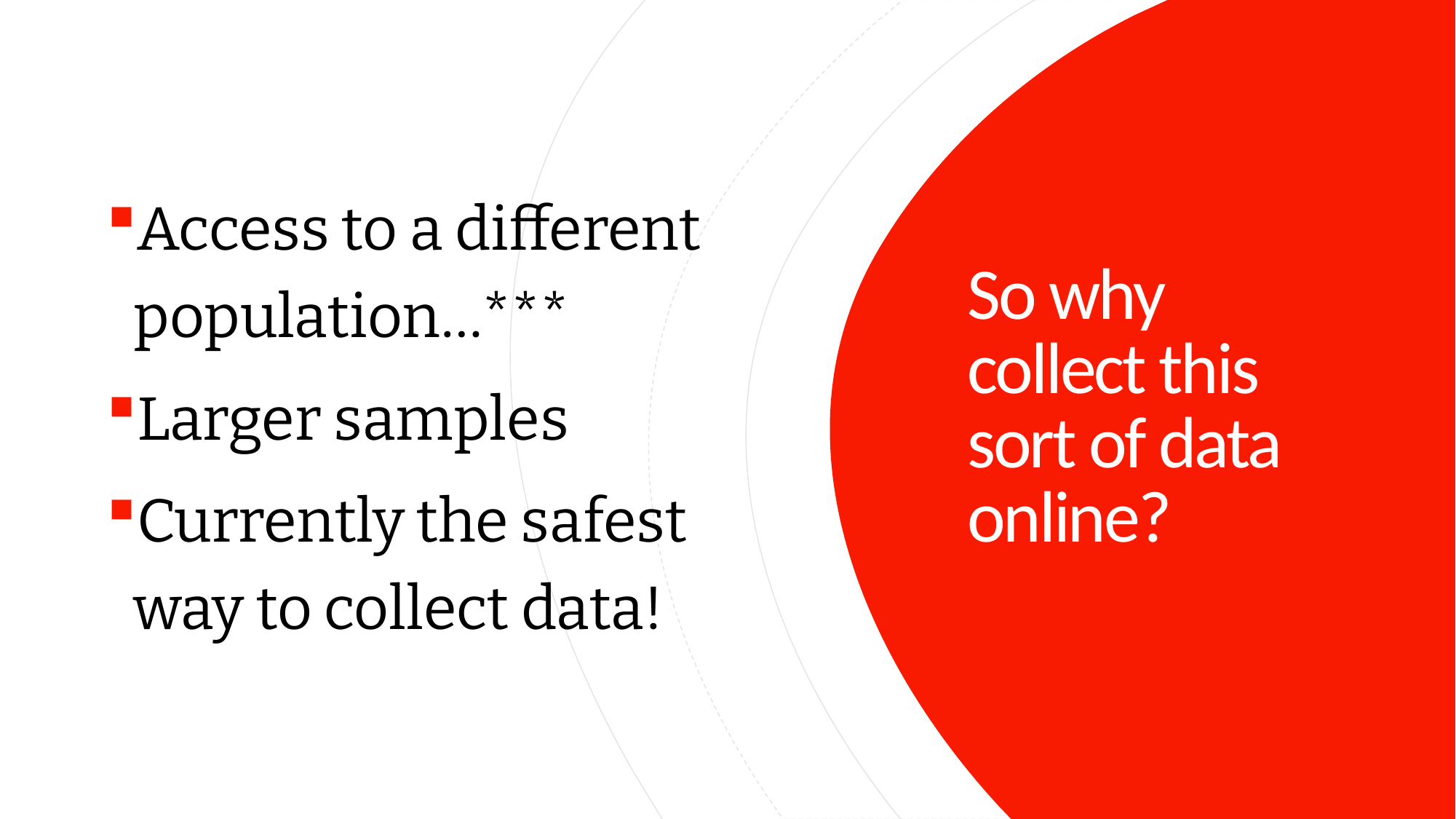

Access to a different population…***
Larger samples
Currently the safest way to collect data!
# So why collect this sort of data online?